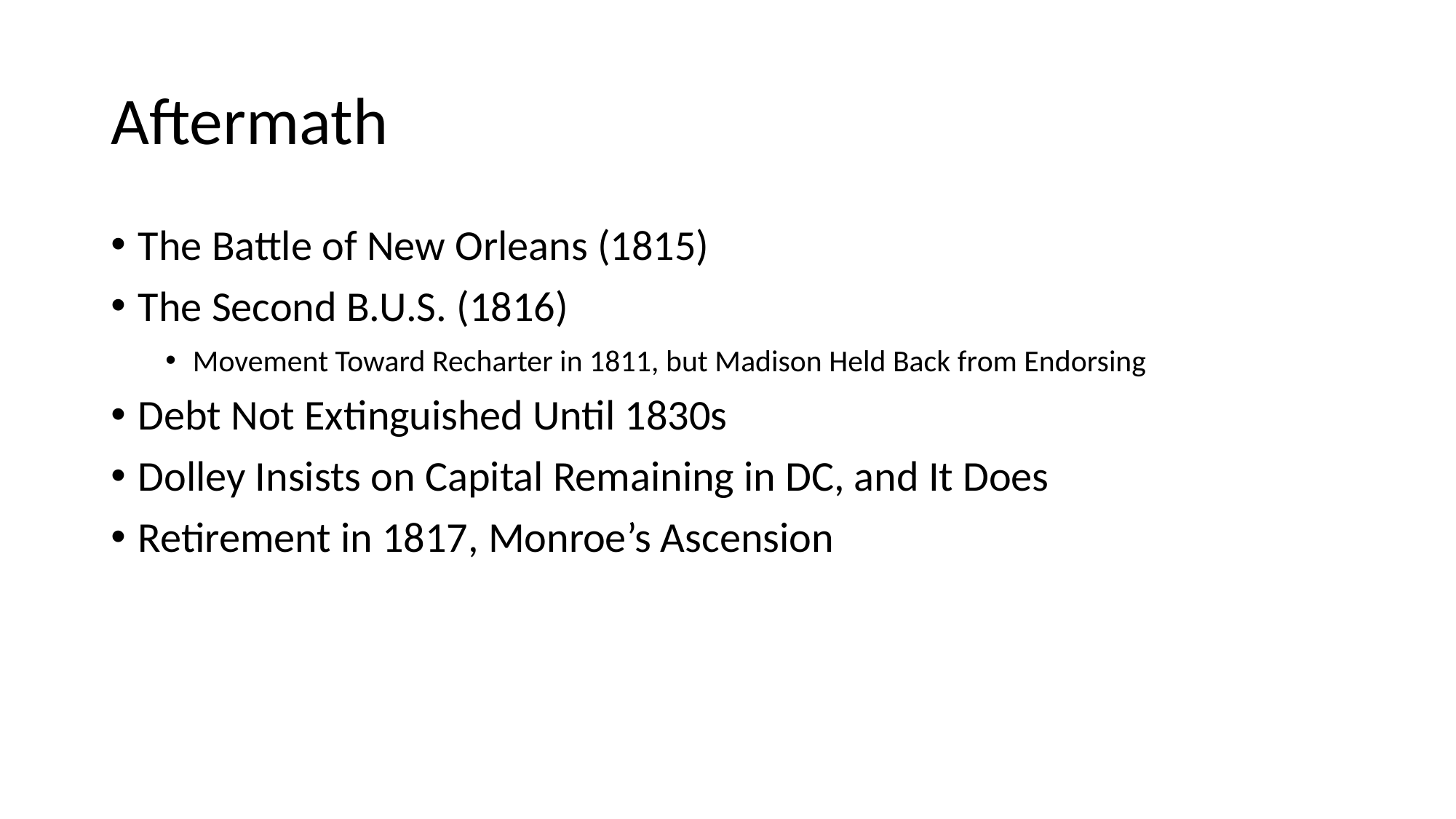

# Aftermath
The Battle of New Orleans (1815)
The Second B.U.S. (1816)
Movement Toward Recharter in 1811, but Madison Held Back from Endorsing
Debt Not Extinguished Until 1830s
Dolley Insists on Capital Remaining in DC, and It Does
Retirement in 1817, Monroe’s Ascension